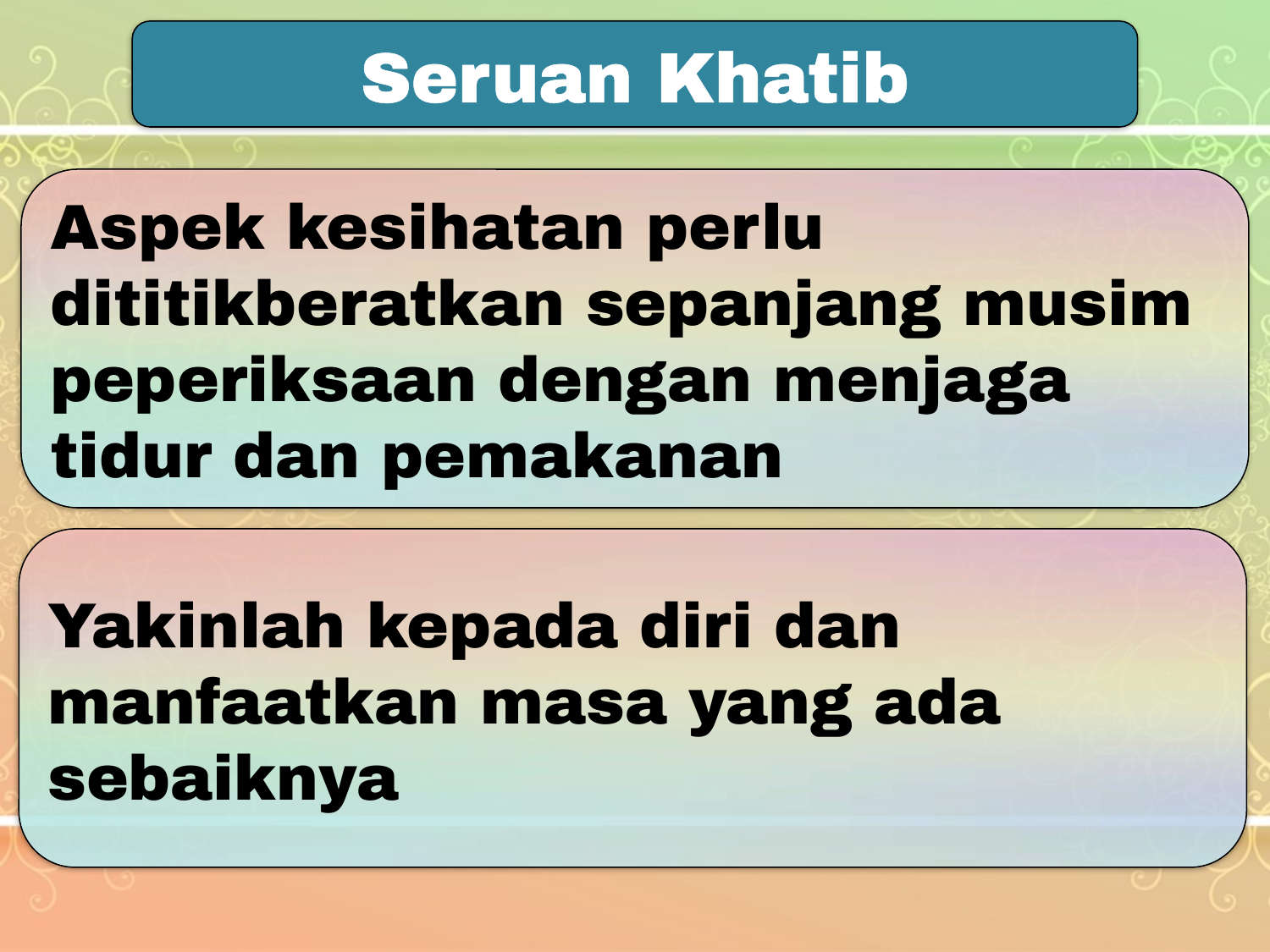

Seruan Khatib
Aspek kesihatan perlu dititikberatkan sepanjang musim peperiksaan dengan menjaga tidur dan pemakanan
Yakinlah kepada diri dan manfaatkan masa yang ada sebaiknya